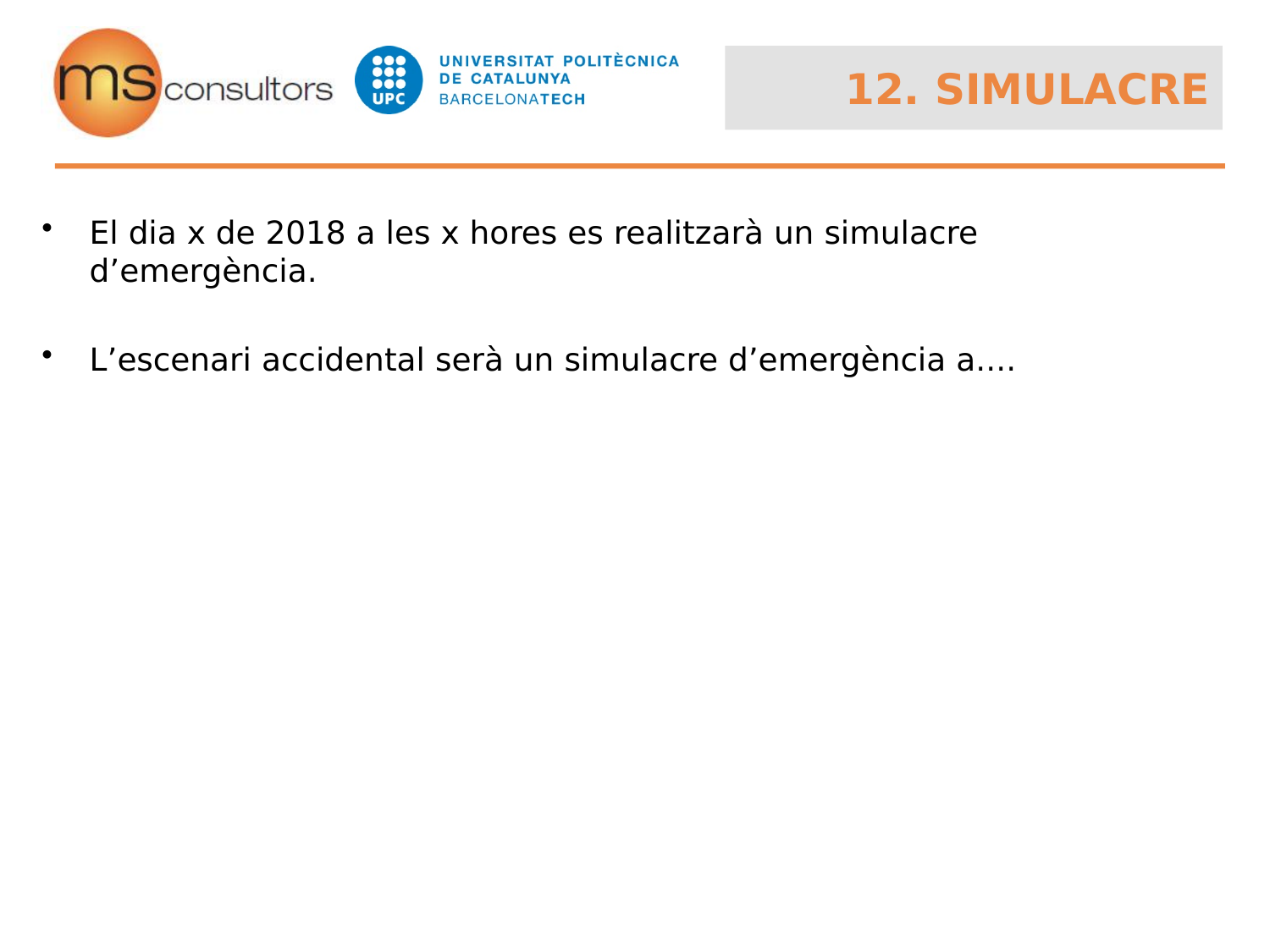

# 12. SIMULACRE
El dia x de 2018 a les x hores es realitzarà un simulacre d’emergència.

L’escenari accidental serà un simulacre d’emergència a....